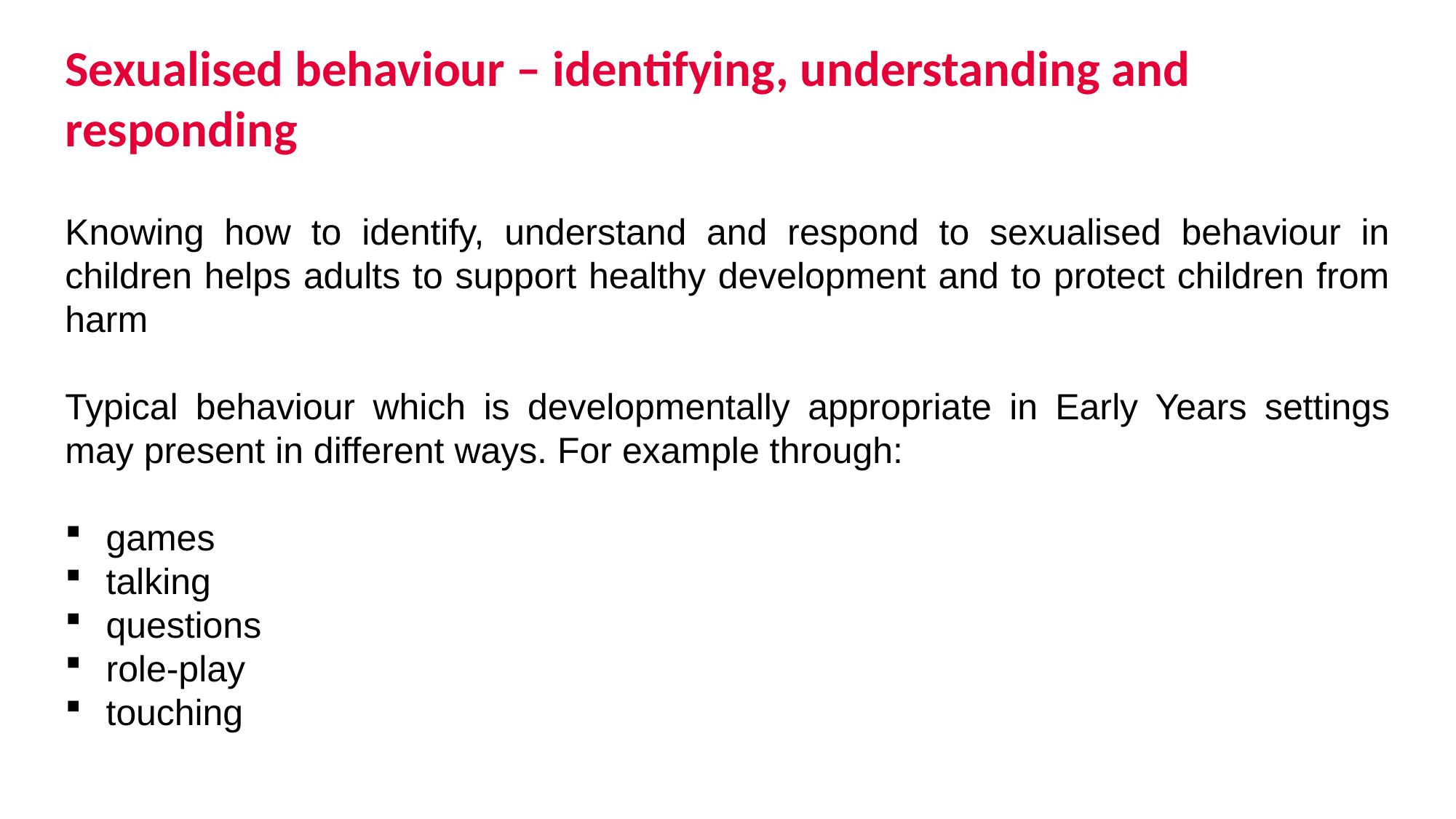

# Sexualised behaviour – identifying, understanding and responding
Knowing how to identify, understand and respond to sexualised behaviour in children helps adults to support healthy development and to protect children from harm

Typical behaviour which is developmentally appropriate in Early Years settings may present in different ways. For example through:

games
talking
questions
role-play
touching